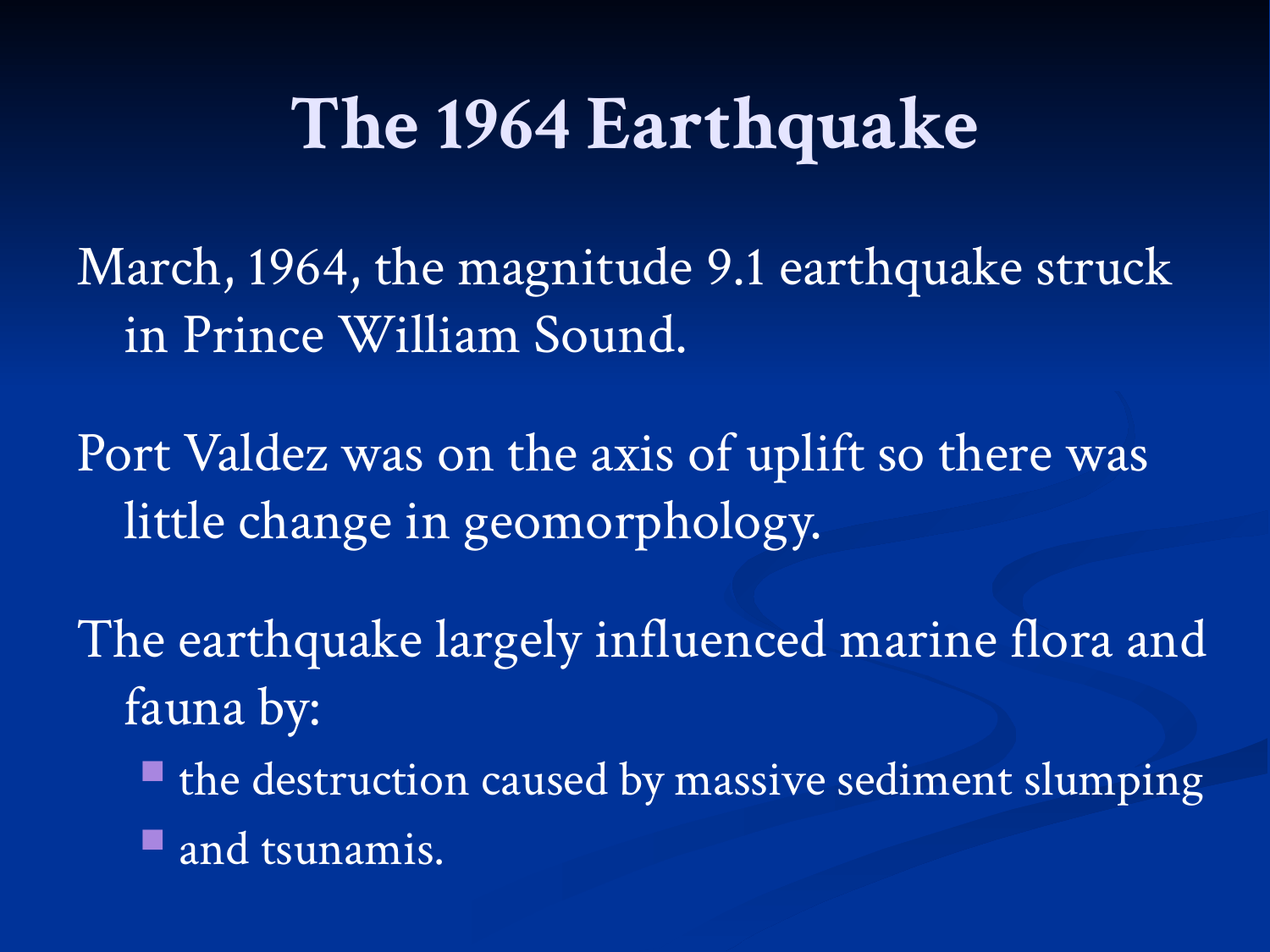

# The 1964 Earthquake
March, 1964, the magnitude 9.1 earthquake struck in Prince William Sound.

Port Valdez was on the axis of uplift so there was little change in geomorphology.

The earthquake largely influenced marine flora and fauna by:
the destruction caused by massive sediment slumping
and tsunamis.